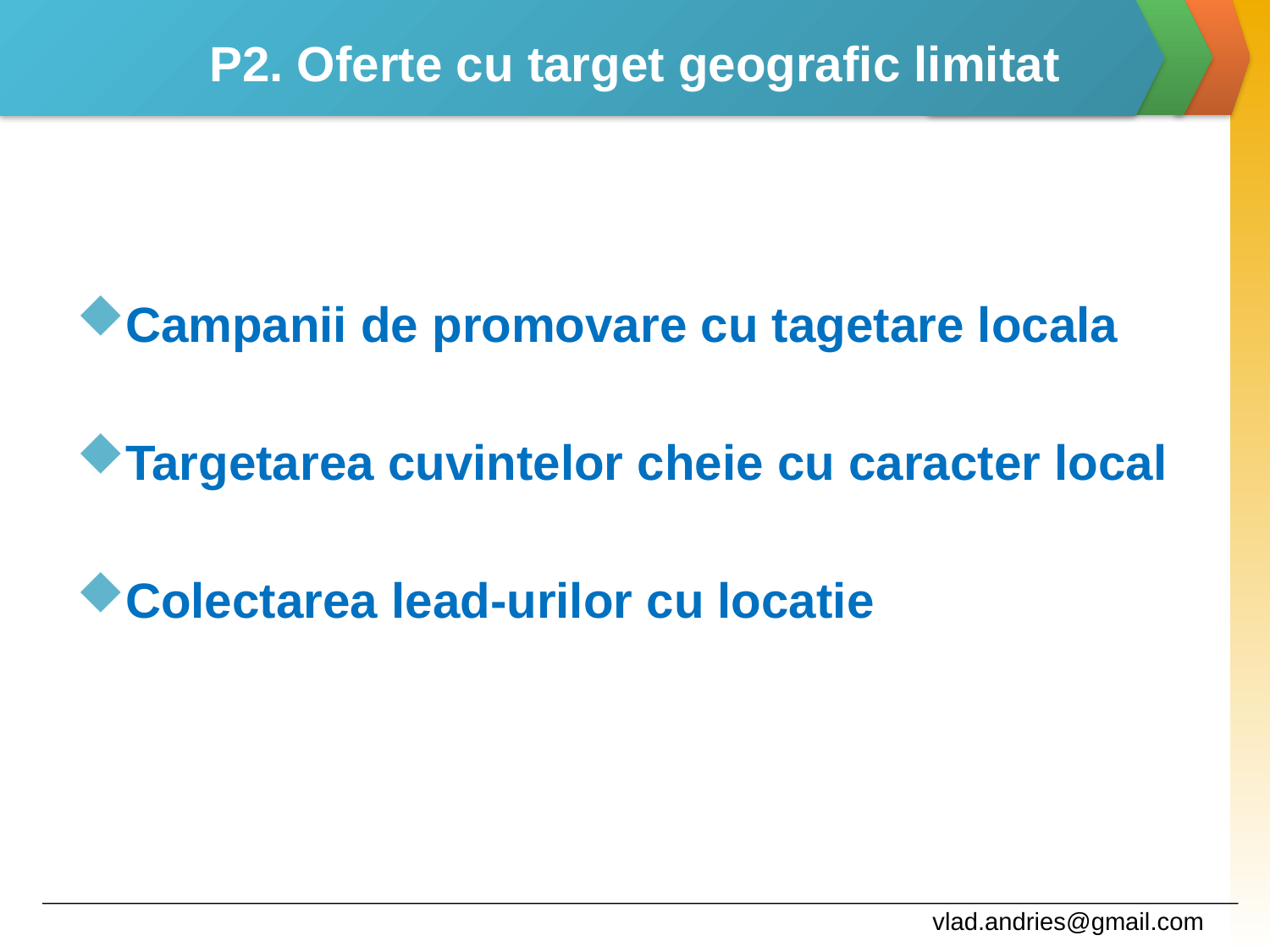

# P2. Oferte cu target geografic limitat

Campanii de promovare cu tagetare locala

Targetarea cuvintelor cheie cu caracter local

Colectarea lead-urilor cu locatie

vlad.andries@gmail.com